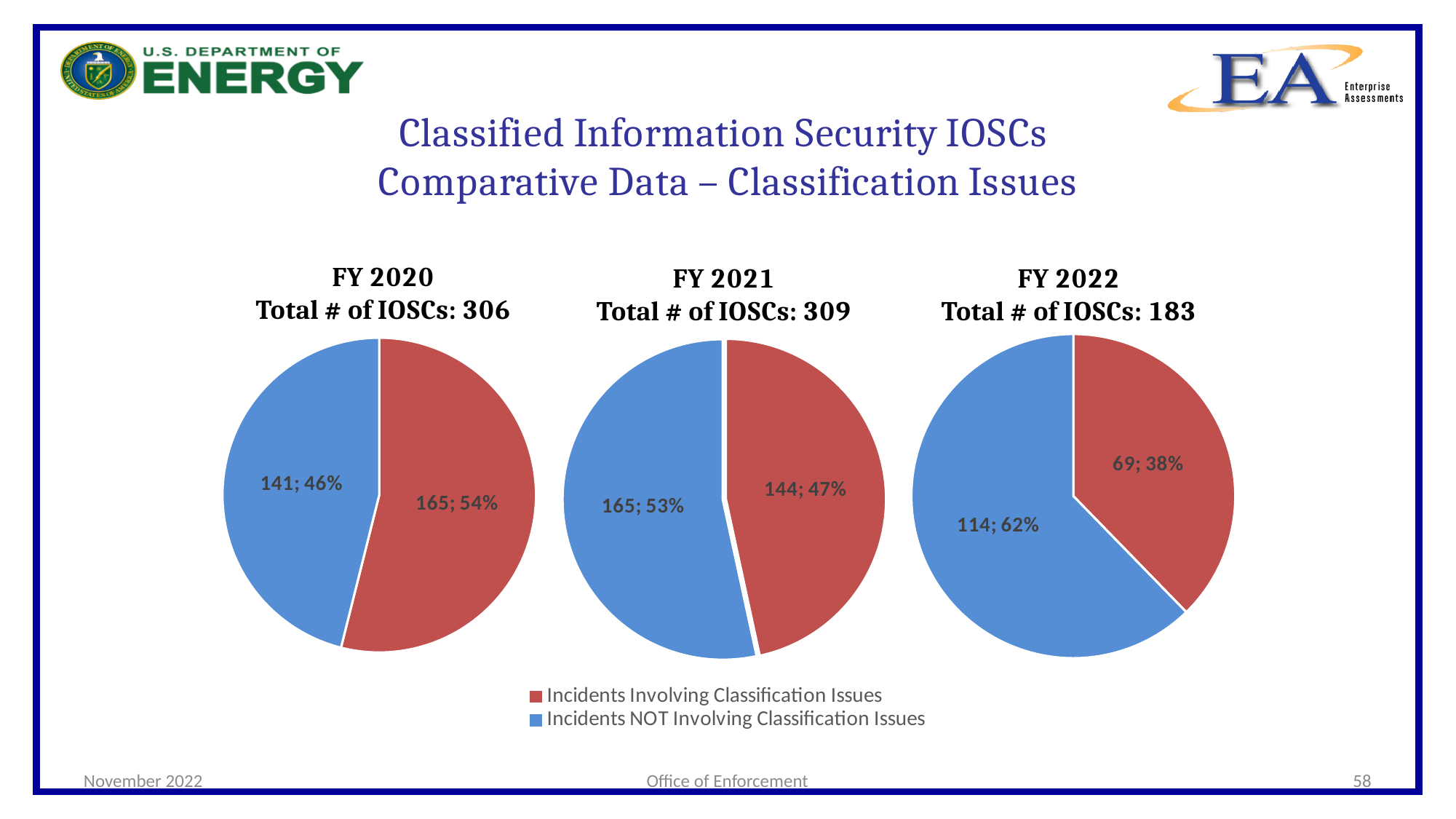

# Classified Information Security IOSCs Comparative Data – Classification Issues
FY 2020
Total # of IOSCs: 306
FY 2021
Total # of IOSCs: 309
FY 2022
Total # of IOSCs: 183

### Chart

| Category | # of IOSCs |
|---|---|
| Incidents Involving Classification Issues | 165.0 |
| Incidents NOT Involving Classification Issues | 141.0 |

### Chart

| Category | # of IOSCs |
|---|---|
| Incidents Involving Classification Issues | 144.0 |
| Incidents NOT Involving Classification Issues | 165.0 |

### Chart

| Category | # of IOSCs |
|---|---|
| Incidents Involving Classification Issues | 69.0 |
| Incidents NOT Involving Classification Issues | 114.0 |
November 2022
Office of Enforcement
58